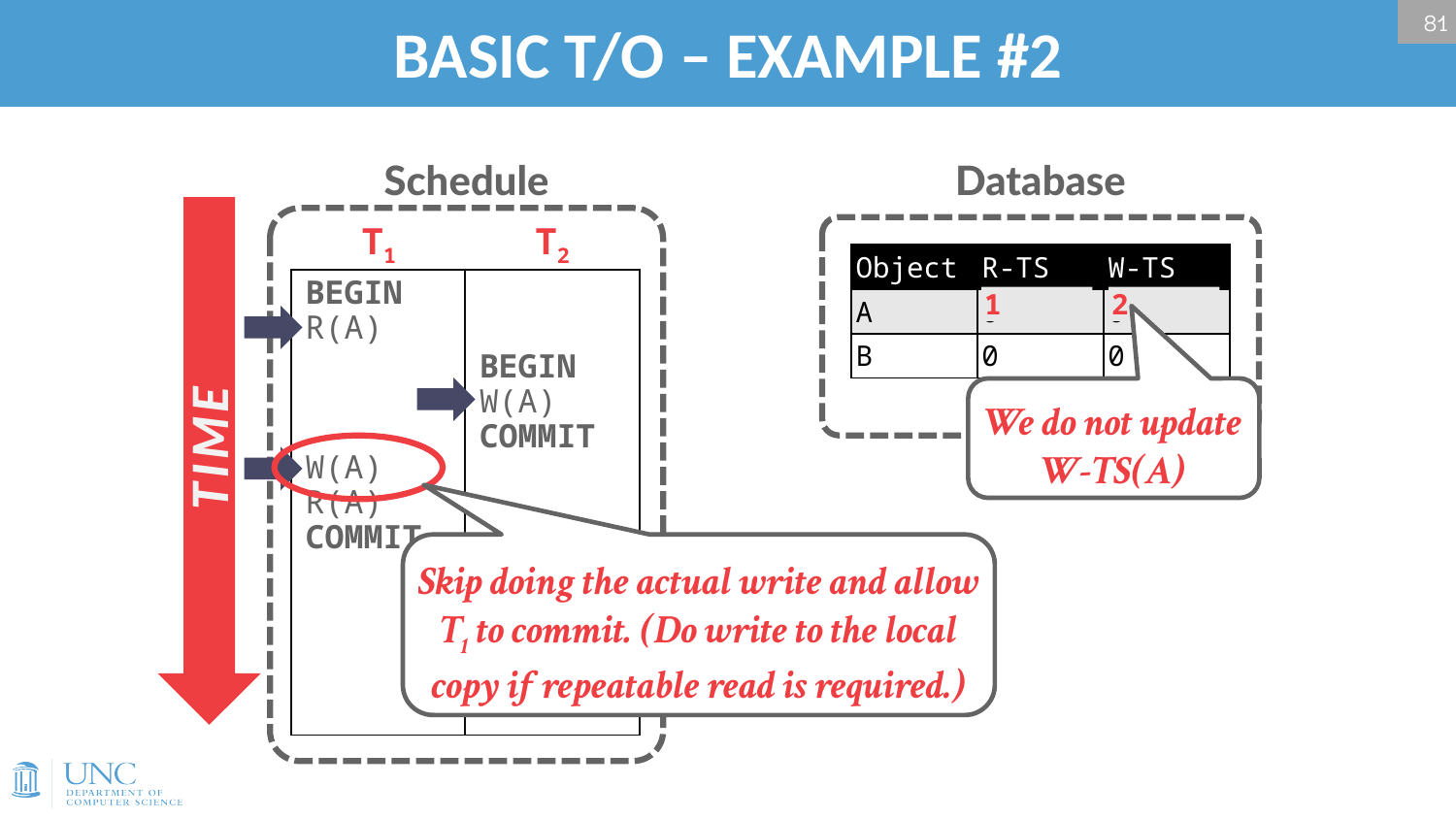

# BASIC T/O – EXAMPLE #2
81
Schedule

T1
T2
Database

| Object | R-TS | W-TS |
| --- | --- | --- |
| A | 0 | 0 |
| B | 0 | 0 |
BEGIN
R(A)

W(A)
R(A)
COMMIT

BEGIN
W(A)
COMMIT
1
2

We do not update W-TS(A)
TIME

Skip doing the actual write and allow T1 to commit. (Do write to the local copy if repeatable read is required.)